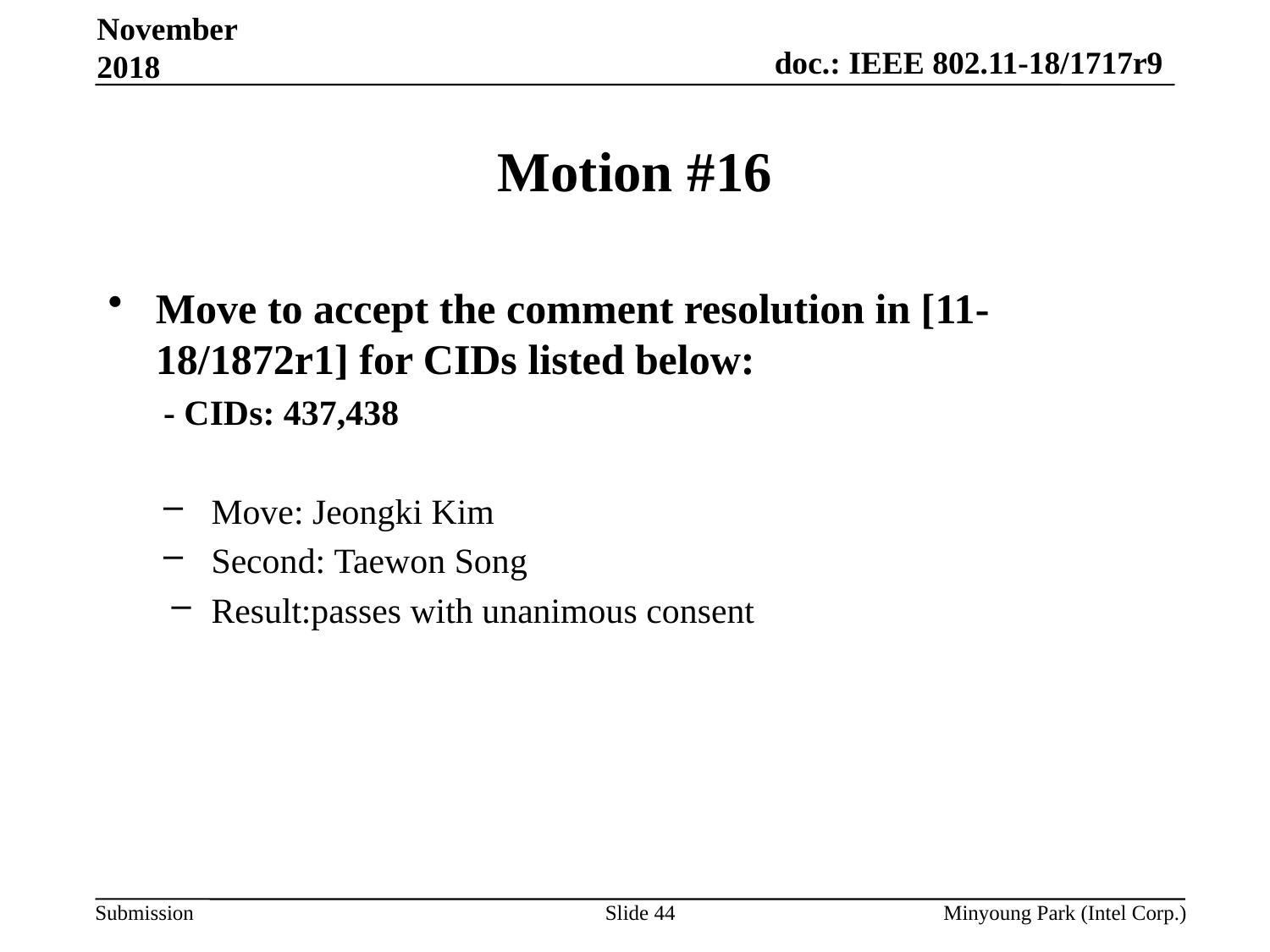

November 2018
# Motion #16
Move to accept the comment resolution in [11-18/1872r1] for CIDs listed below:
- CIDs: 437,438

Move: Jeongki Kim
Second: Taewon Song
Result:passes with unanimous consent

Slide 44
Minyoung Park (Intel Corp.)